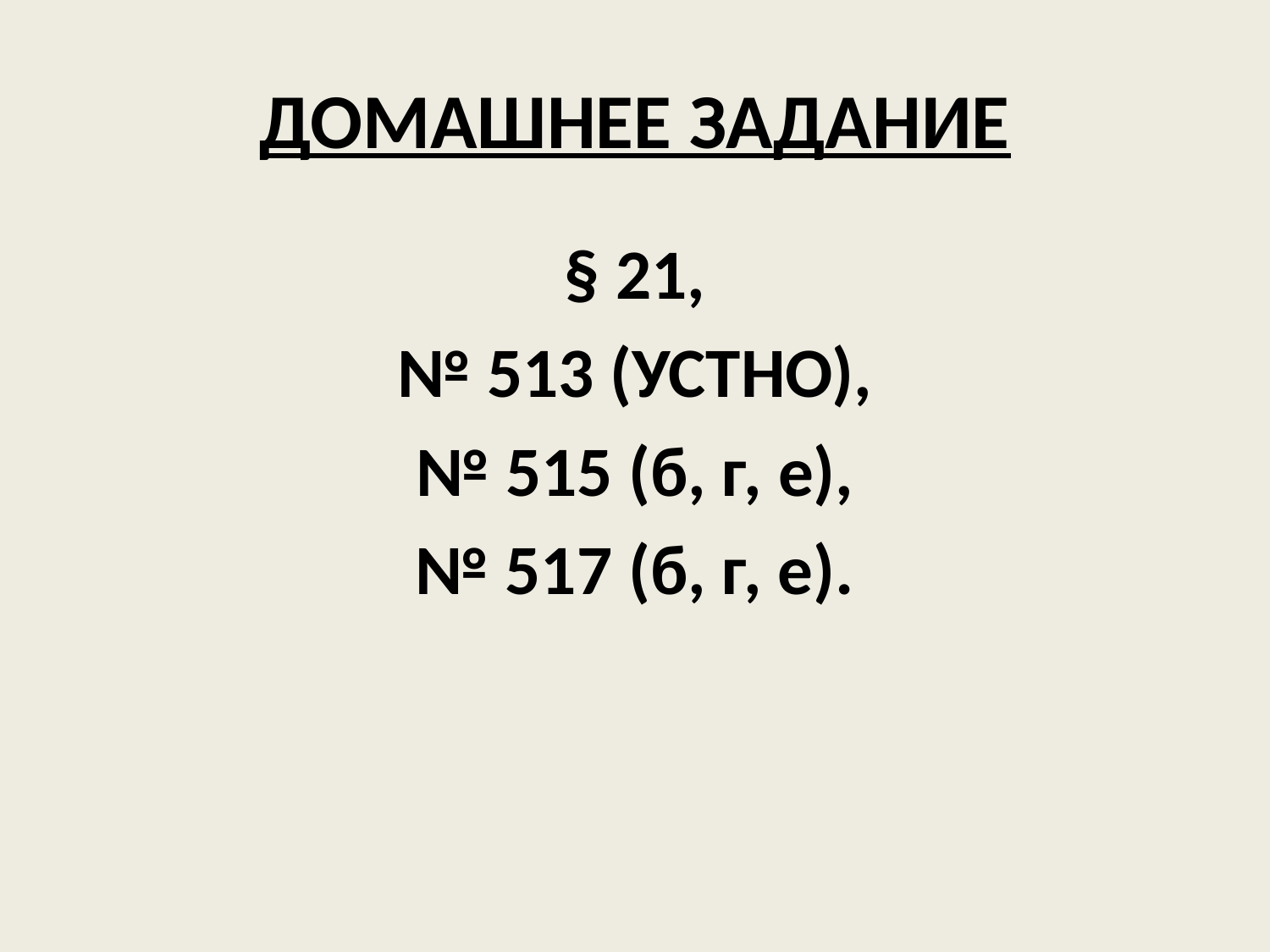

# ДОМАШНЕЕ ЗАДАНИЕ
§ 21,
№ 513 (УСТНО),
№ 515 (б, г, е),
№ 517 (б, г, е).